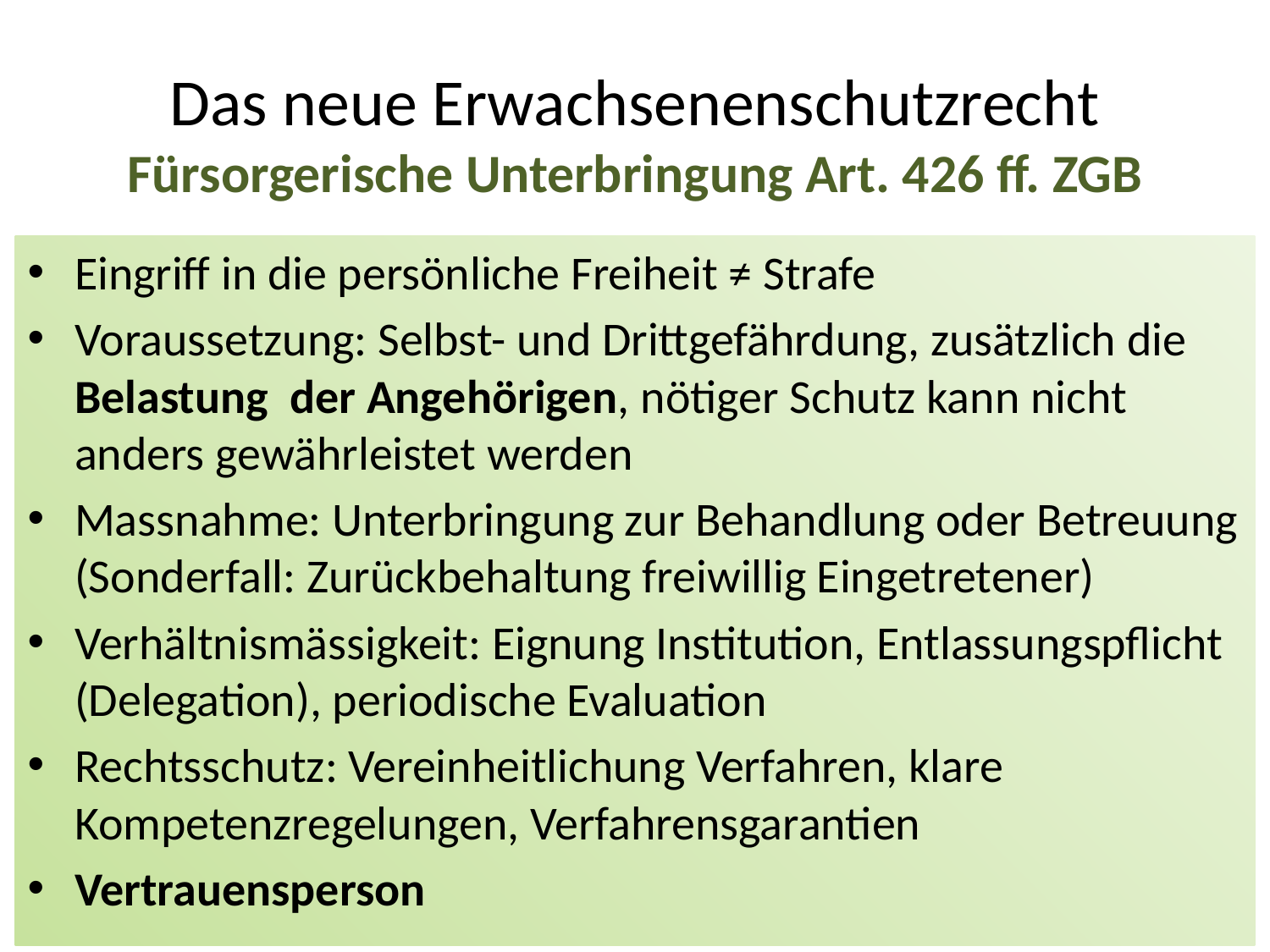

# Das neue Erwachsenenschutzrecht Fürsorgerische Unterbringung Art. 426 ff. ZGB
Eingriff in die persönliche Freiheit ≠ Strafe
Voraussetzung: Selbst- und Drittgefährdung, zusätzlich die Belastung  der Angehörigen, nötiger Schutz kann nicht anders gewährleistet werden
Massnahme: Unterbringung zur Behandlung oder Betreuung (Sonderfall: Zurückbehaltung freiwillig Eingetretener)
Verhältnismässigkeit: Eignung Institution, Entlassungspflicht (Delegation), periodische Evaluation
Rechtsschutz: Vereinheitlichung Verfahren, klare Kompetenzregelungen, Verfahrensgarantien
Vertrauensperson